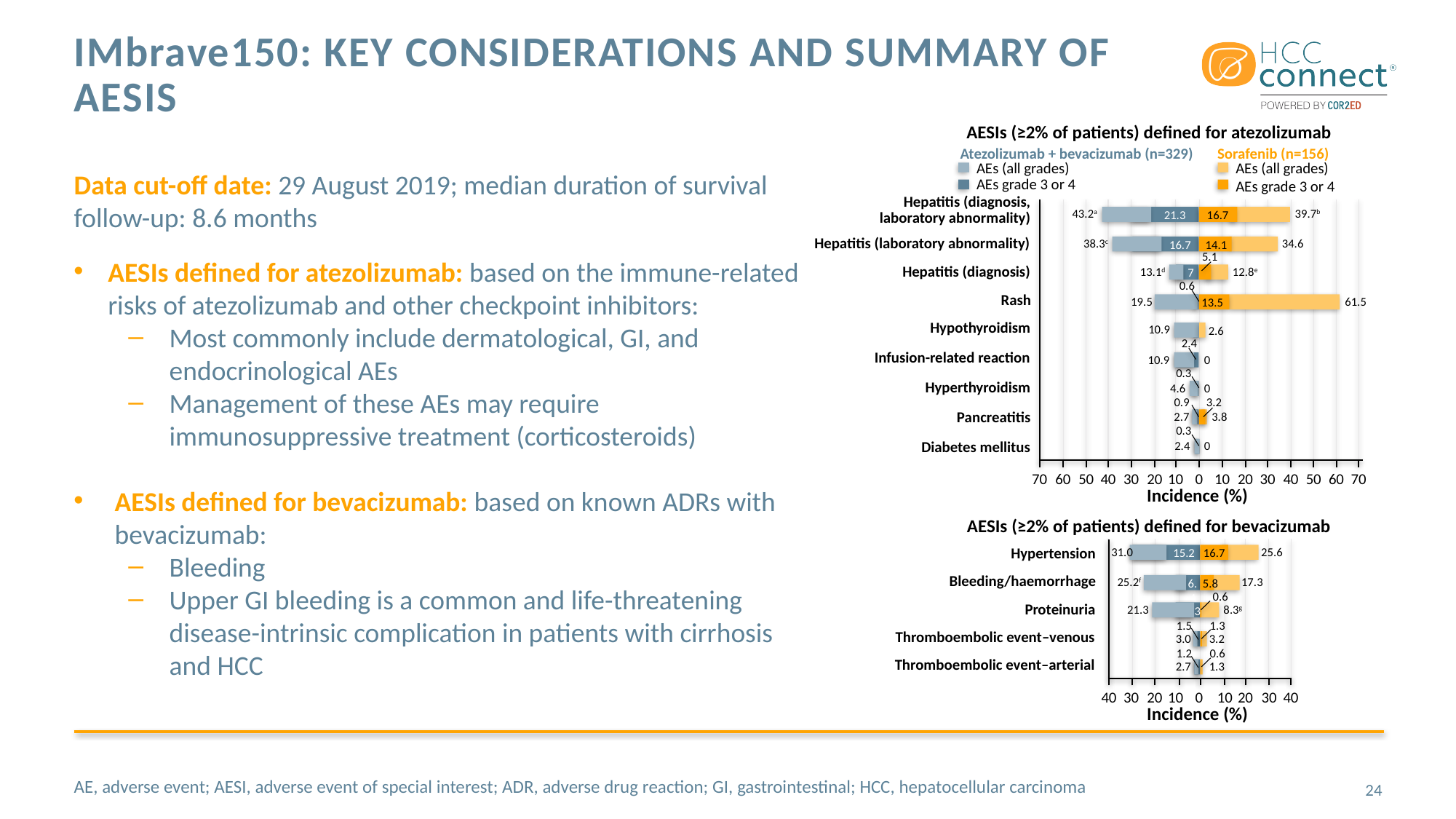

# IMbrave150: Key considerations and summary of AESIs
AESIs (≥2% of patients) defined for atezolizumab
Atezolizumab + bevacizumab (n=329)
Sorafenib (n=156)
AEs (all grades)
AEs grade 3 or 4
AEs (all grades)
AEs grade 3 or 4
Data cut-off date: 29 August 2019; median duration of survival
follow-up: 8.6 months

Hepatitis (diagnosis,
laboratory abnormality)
43.2a
39.7b

21.3
16.7
Hepatitis (laboratory abnormality)
38.3c
34.6

16.7
14.1
AESIs defined for atezolizumab: based on the immune-related risks of atezolizumab and other checkpoint inhibitors:
Most commonly include dermatological, GI, and endocrinological AEs
Management of these AEs may require immunosuppressive treatment (corticosteroids)

AESIs defined for bevacizumab: based on known ADRs with bevacizumab:
Bleeding
Upper GI bleeding is a common and life-threatening disease-intrinsic complication in patients with cirrhosis and HCC
5.1
Hepatitis (diagnosis)
13.1d
12.8e

7
0.6
Rash
19.5
61.5

13.5
Hypothyroidism
10.9

2.6
2.4
Infusion-related reaction
10.9
0

0.3
Hyperthyroidism
4.6
0

0.9
3.2
Pancreatitis
2.7
3.8

0.3
Diabetes mellitus
2.4
0

70
60
50
40
30
20
10
0
10
20
30
40
50
60
70
Incidence (%)
AESIs (≥2% of patients) defined for bevacizumab
Hypertension
31.0
25.6

15.2
16.7
Bleeding/haemorrhage
25.2f
17.3

6.4
5.8
0.6
Proteinuria
21.3
8.3g

3
1.5
1.3
Thromboembolic event–venous
3.0
3.2

1.2
0.6
Thromboembolic event–arterial
2.7
1.3

40
30
20
10
0
10
20
30
40
Incidence (%)
AE, adverse event; AESI, adverse event of special interest; ADR, adverse drug reaction; GI, gastrointestinal; HCC, hepatocellular carcinoma
24